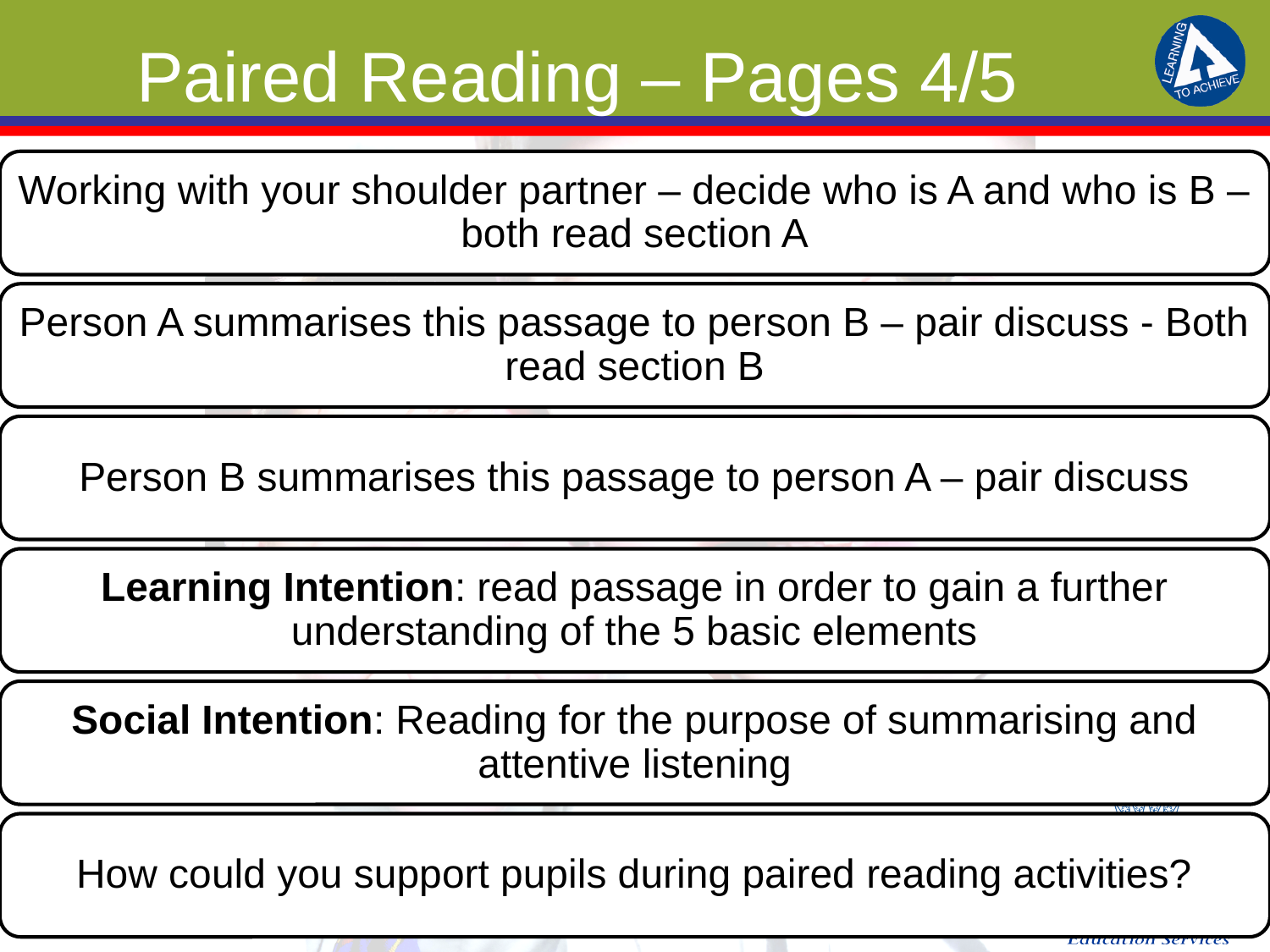

Paired Reading – Pages 4/5
Working with your shoulder partner – decide who is A and who is B – both read section A
Person A summarises this passage to person B – pair discuss - Both read section B
Person B summarises this passage to person A – pair discuss
Learning Intention: read passage in order to gain a further understanding of the 5 basic elements
Social Intention: Reading for the purpose of summarising and attentive listening
How could you support pupils during paired reading activities?